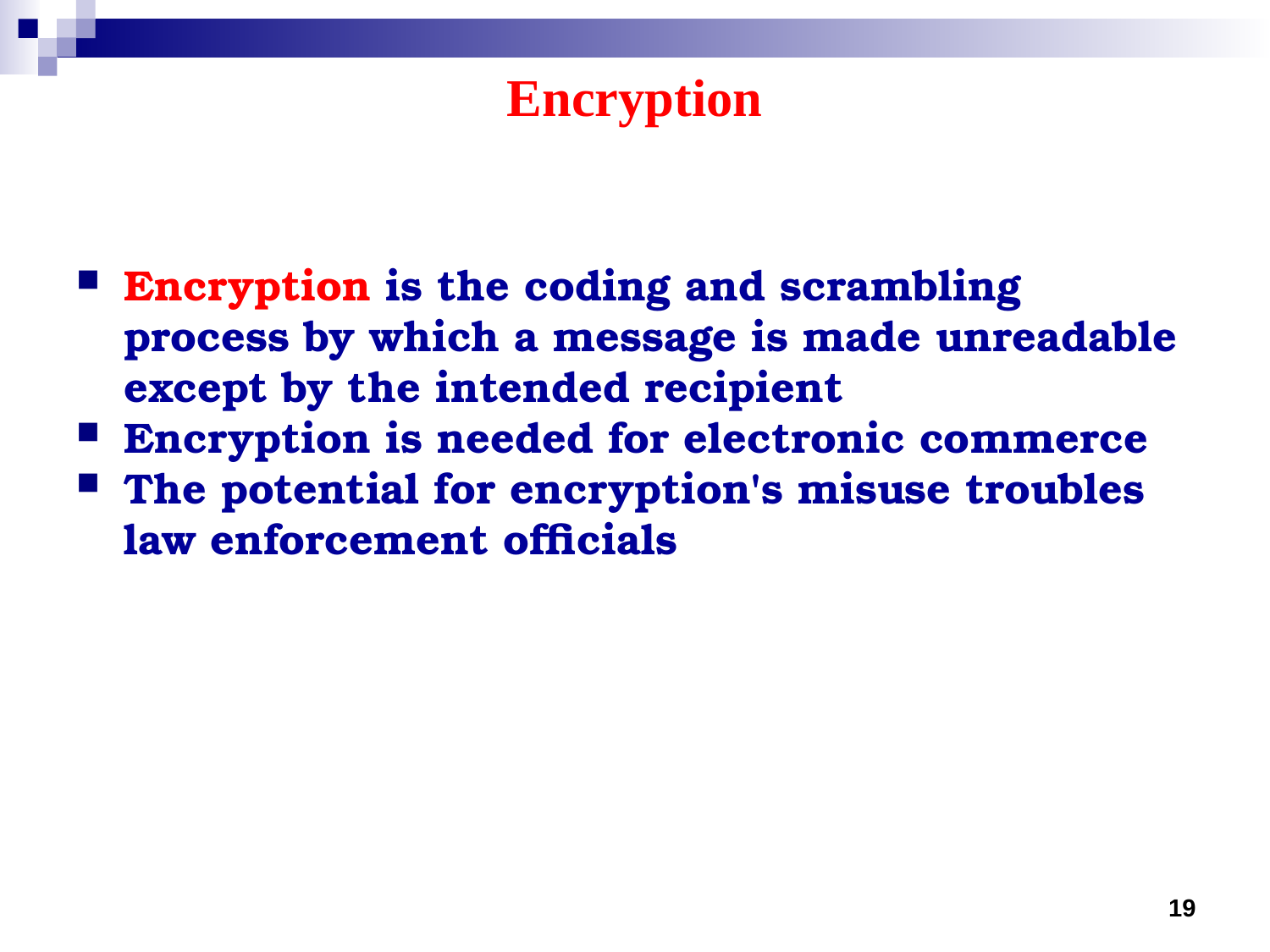

# Encryption
Encryption is the coding and scrambling process by which a message is made unreadable except by the intended recipient
Encryption is needed for electronic commerce
The potential for encryption's misuse troubles law enforcement officials
19